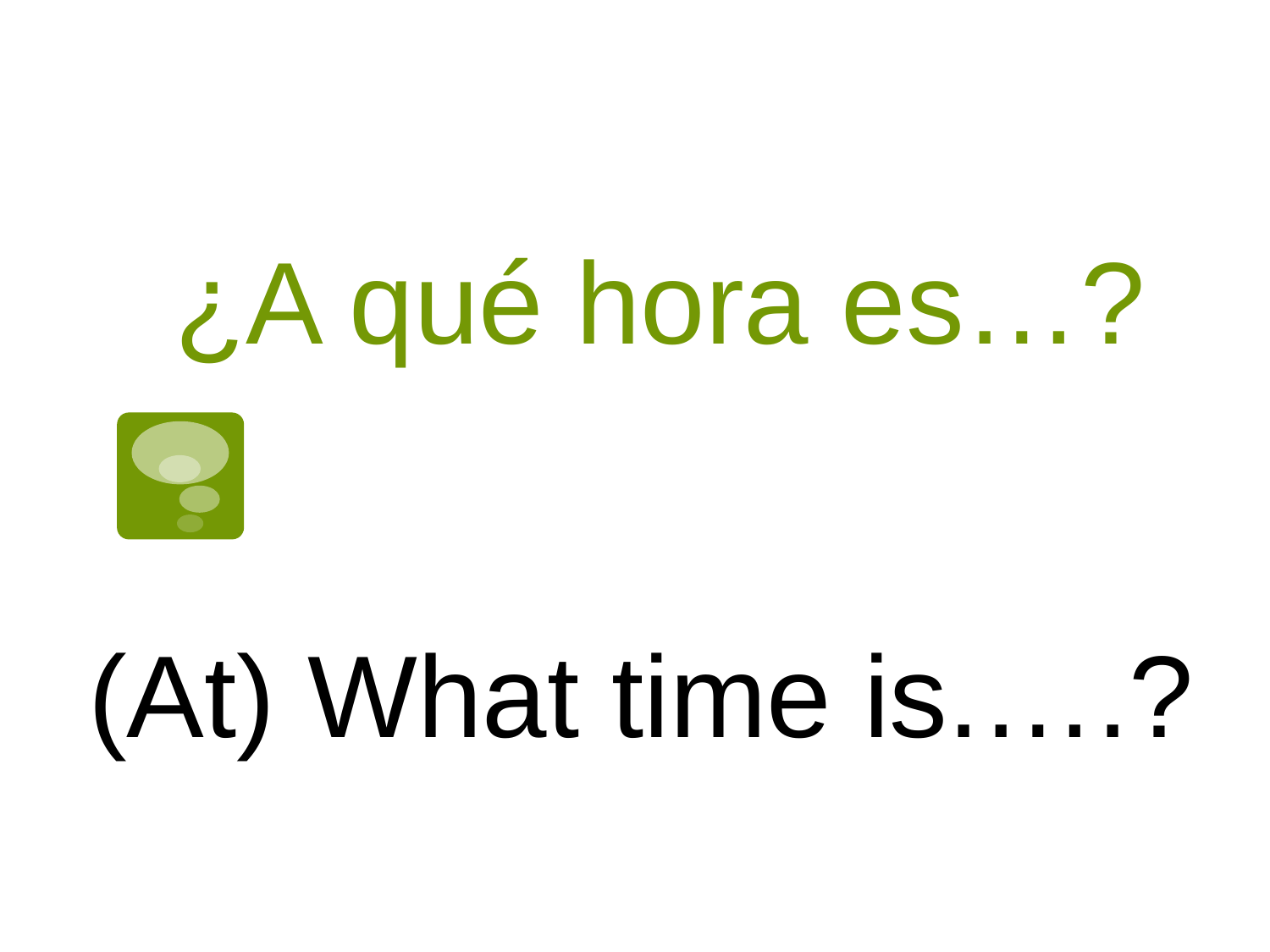

# ¿A qué hora es…?
(At) What time is.….?